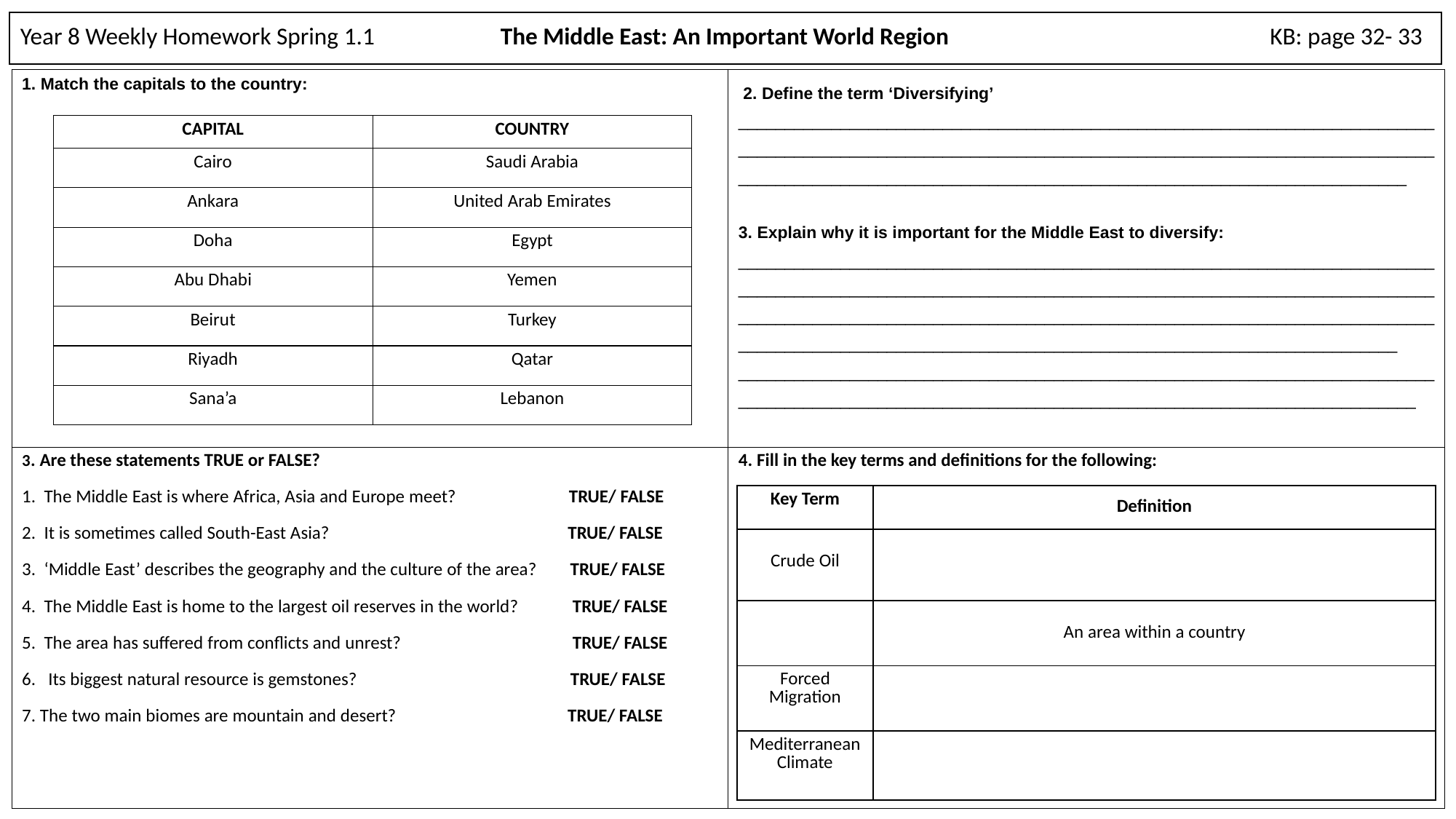

Year 8 Weekly Homework Spring 1.1	        The Middle East: An Important World Region		                             KB: page 32- 33

| Match the capitals to the country:​ | 2. Define the term ‘Diversifying’​ \_\_\_\_\_\_\_\_\_\_\_\_\_\_\_\_\_\_\_\_\_\_\_\_\_\_\_\_\_\_\_\_\_\_\_\_\_\_\_\_\_\_\_\_\_\_\_\_\_\_\_\_\_\_\_\_\_\_\_\_\_\_\_\_\_\_\_\_\_\_\_\_\_\_\_\_\_\_\_\_\_\_\_\_\_\_\_\_\_\_\_\_\_\_\_\_\_\_\_\_\_\_\_\_\_\_\_\_\_\_\_\_\_\_\_\_\_\_\_\_\_\_\_\_\_\_\_\_\_\_\_\_\_\_\_\_\_\_\_\_\_\_\_\_\_\_\_\_\_\_\_\_\_\_\_\_\_\_\_\_\_\_\_\_\_\_\_\_\_\_\_\_\_\_\_\_\_\_\_\_\_\_\_\_\_\_\_\_\_\_\_\_\_\_\_\_\_\_\_\_\_\_\_\_\_\_\_\_\_\_\_\_\_\_\_\_\_\_\_\_\_\_ 3. Explain why it is important for the Middle East to diversify: ​ \_\_\_\_\_\_\_\_\_\_\_\_\_\_\_\_\_\_\_\_\_\_\_\_\_\_\_\_\_\_\_\_\_\_\_\_\_\_\_\_\_\_\_\_\_\_\_\_\_\_\_\_\_\_\_\_\_\_\_\_\_\_\_\_\_\_\_\_\_\_\_\_\_\_\_\_\_\_\_\_\_\_\_\_\_\_\_\_\_\_\_\_\_\_\_\_\_\_\_\_\_\_\_\_\_\_\_\_\_\_\_\_\_\_\_\_\_\_\_\_\_\_\_\_\_\_\_\_\_\_\_\_\_\_\_\_\_\_\_\_\_\_\_\_\_\_\_\_\_\_\_\_\_\_\_\_\_\_\_\_\_\_\_\_\_\_\_\_\_\_\_\_\_\_\_\_\_\_\_\_\_\_\_\_\_\_\_\_\_\_\_\_\_\_\_\_\_\_\_\_\_\_\_\_\_\_\_\_\_\_\_\_\_\_\_\_\_\_\_\_\_\_\_\_\_\_\_\_\_\_\_\_\_\_\_\_\_\_\_\_\_\_\_\_\_\_\_\_\_\_\_\_\_\_\_\_\_\_\_\_\_\_\_\_\_\_\_\_\_\_\_\_\_\_\_\_\_\_\_\_\_\_\_\_\_\_\_\_\_\_\_\_\_\_\_\_​\_\_\_\_\_\_\_\_\_\_\_\_\_\_\_\_\_\_\_\_\_\_\_\_\_\_\_\_\_\_\_\_\_\_\_\_\_\_\_\_\_\_\_\_\_\_\_\_\_\_\_\_\_\_\_\_\_\_\_\_\_\_\_\_\_\_\_\_\_\_\_\_\_\_\_\_\_\_\_\_\_\_\_\_\_\_\_\_\_\_\_\_\_\_\_\_\_\_\_\_\_\_\_\_\_\_\_\_\_\_\_\_\_\_\_\_\_\_\_\_\_\_\_\_\_\_\_\_\_\_\_\_\_\_\_\_\_\_\_\_\_\_\_\_\_\_\_\_ |
| --- | --- |
| 3. Are these statements TRUE or FALSE?​ The Middle East is where Africa, Asia and Europe meet?                TRUE/ FALSE​ It is sometimes called South-East Asia?                                              TRUE/ FALSE​ ‘Middle East’ describes the geography and the culture of the area?        TRUE/ FALSE​ The Middle East is home to the largest oil reserves in the world? TRUE/ FALSE The area has suffered from conflicts and unrest?                                         TRUE/ FALSE​ Its biggest natural resource is gemstones?                                          TRUE/ FALSE​ The two main biomes are mountain and desert? TRUE/ FALSE | 4. ​Fill in the key terms and definitions for the following: |
| CAPITAL​ | COUNTRY​ |
| --- | --- |
| Cairo​ | Saudi Arabia |
| Ankara​ | United Arab Emirates |
| Doha | Egypt​ |
| Abu Dhabi | Yemen |
| Beirut | Turkey​ |
| Riyadh | Qatar |
| Sana’a | Lebanon |
| Key Term | Definition |
| --- | --- |
| Crude Oil |  |
|  | An area within a country |
| Forced Migration |  |
| Mediterranean Climate |  |